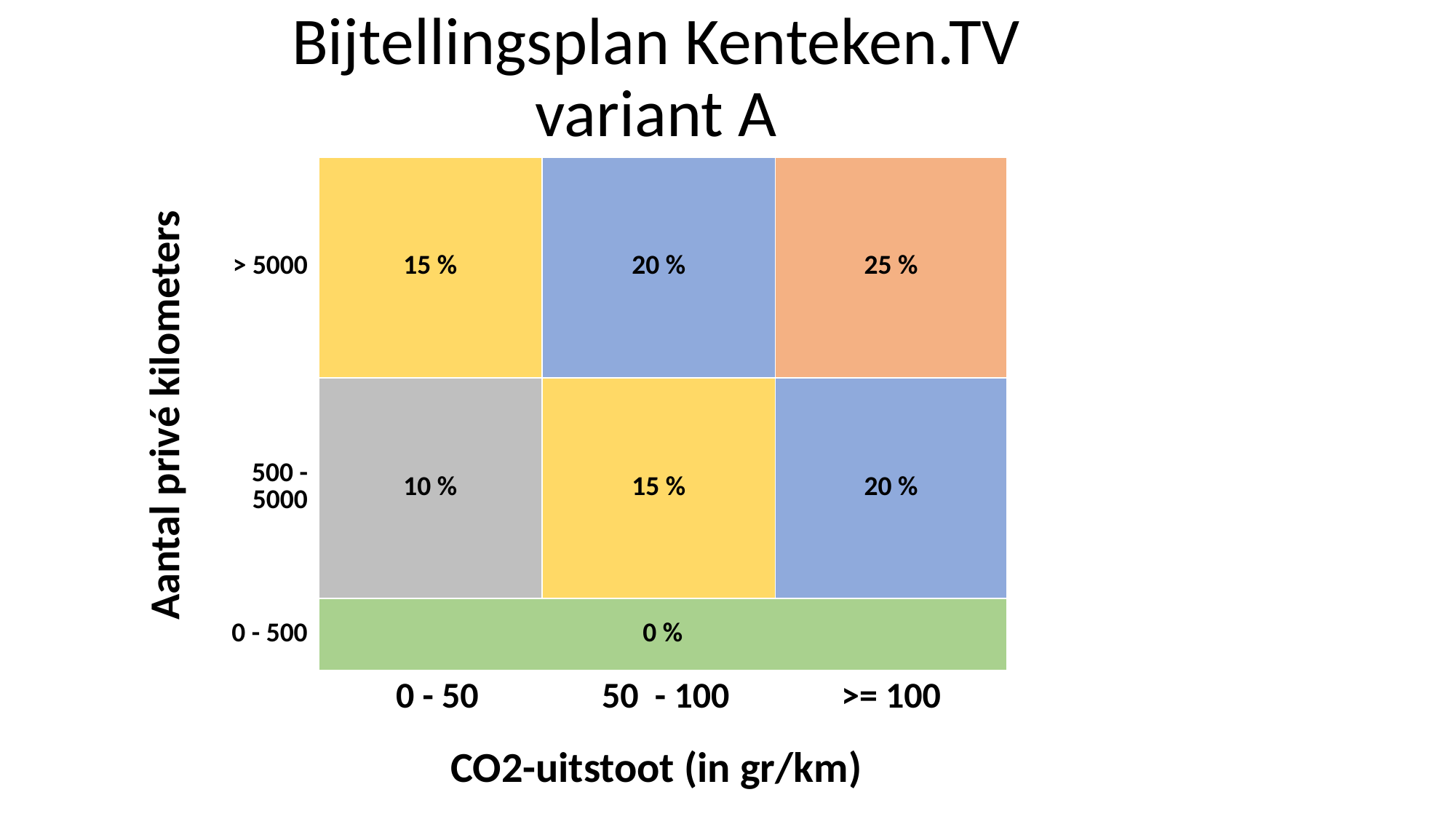

# Bijtellingsplan Kenteken.TV variant A
| > 5000 | 15 % | 20 % |  | 25 % |
| --- | --- | --- | --- | --- |
| 500 - 5000 | 10 % | 15 % |  | 20 % |
| 0 - 500 | 0 % |  |  |  |
|  | 0 - 50 |  | 50 - 100 | >= 100 |
Aantal privé kilometers
CO2-uitstoot (in gr/km)